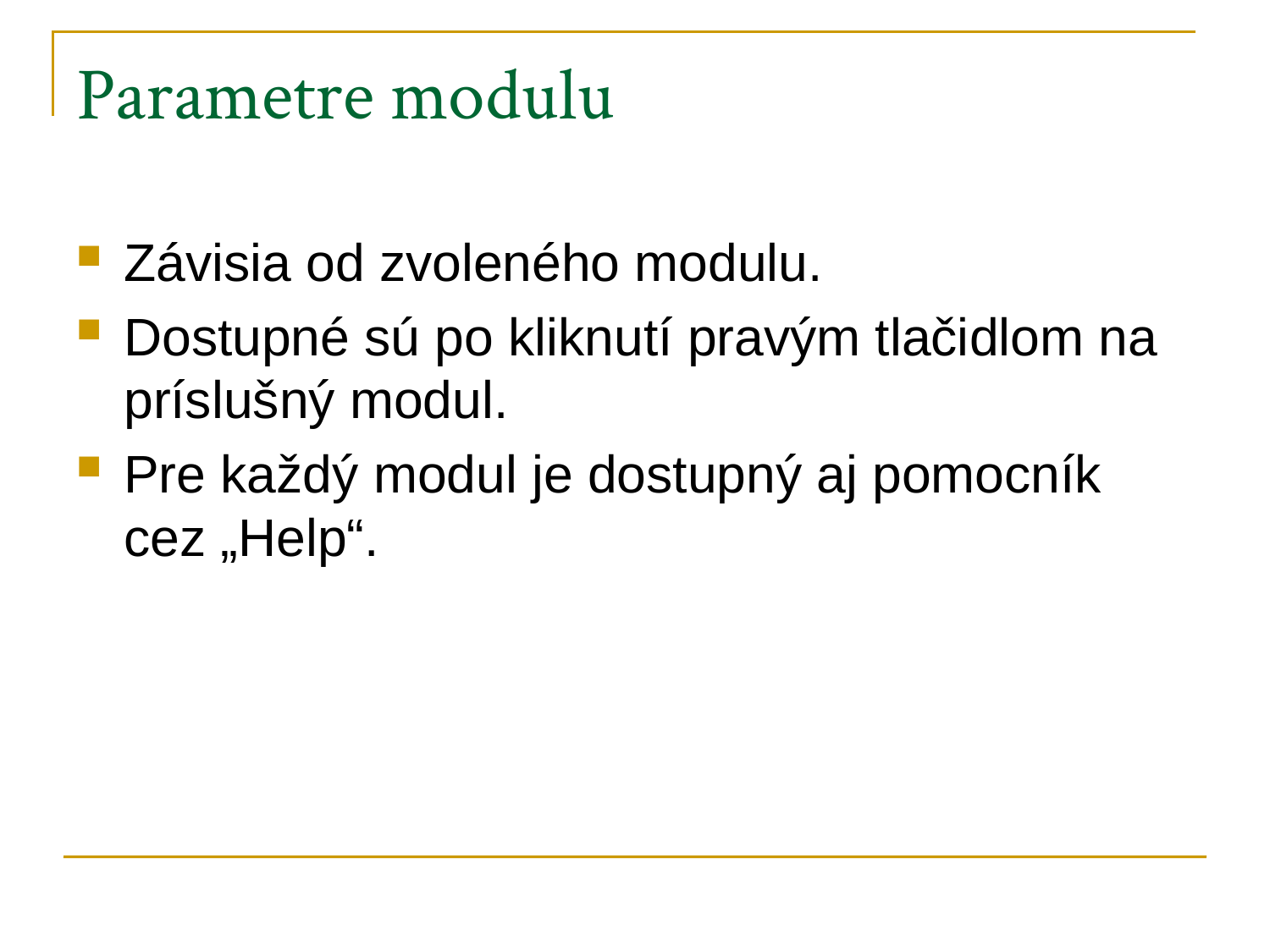

# Parametre modulu
Závisia od zvoleného modulu.
Dostupné sú po kliknutí pravým tlačidlom na príslušný modul.
Pre každý modul je dostupný aj pomocník cez „Help“.